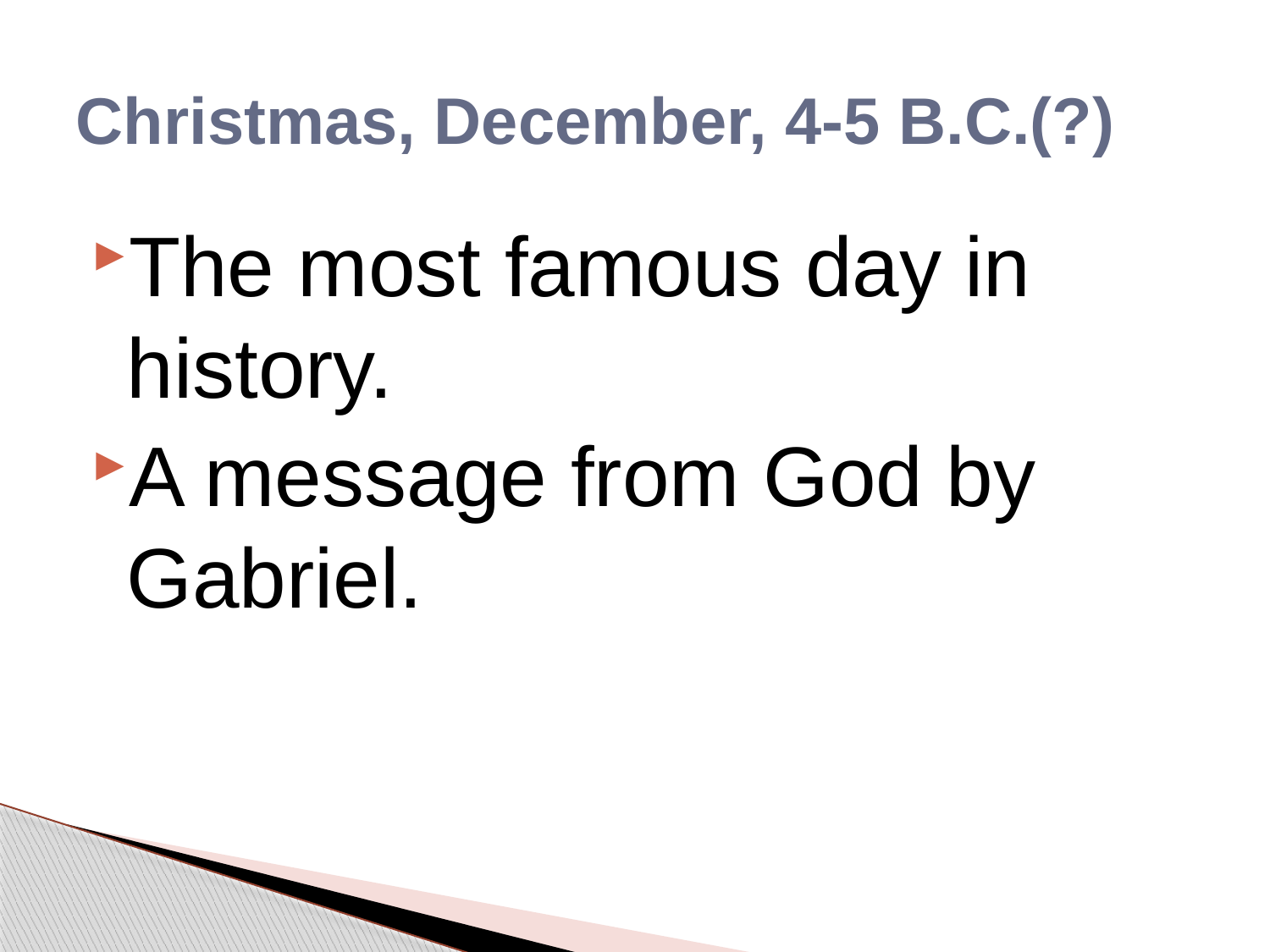

# Christmas, December, 4-5 B.C.(?)
The most famous day in history.
A message from God by Gabriel.